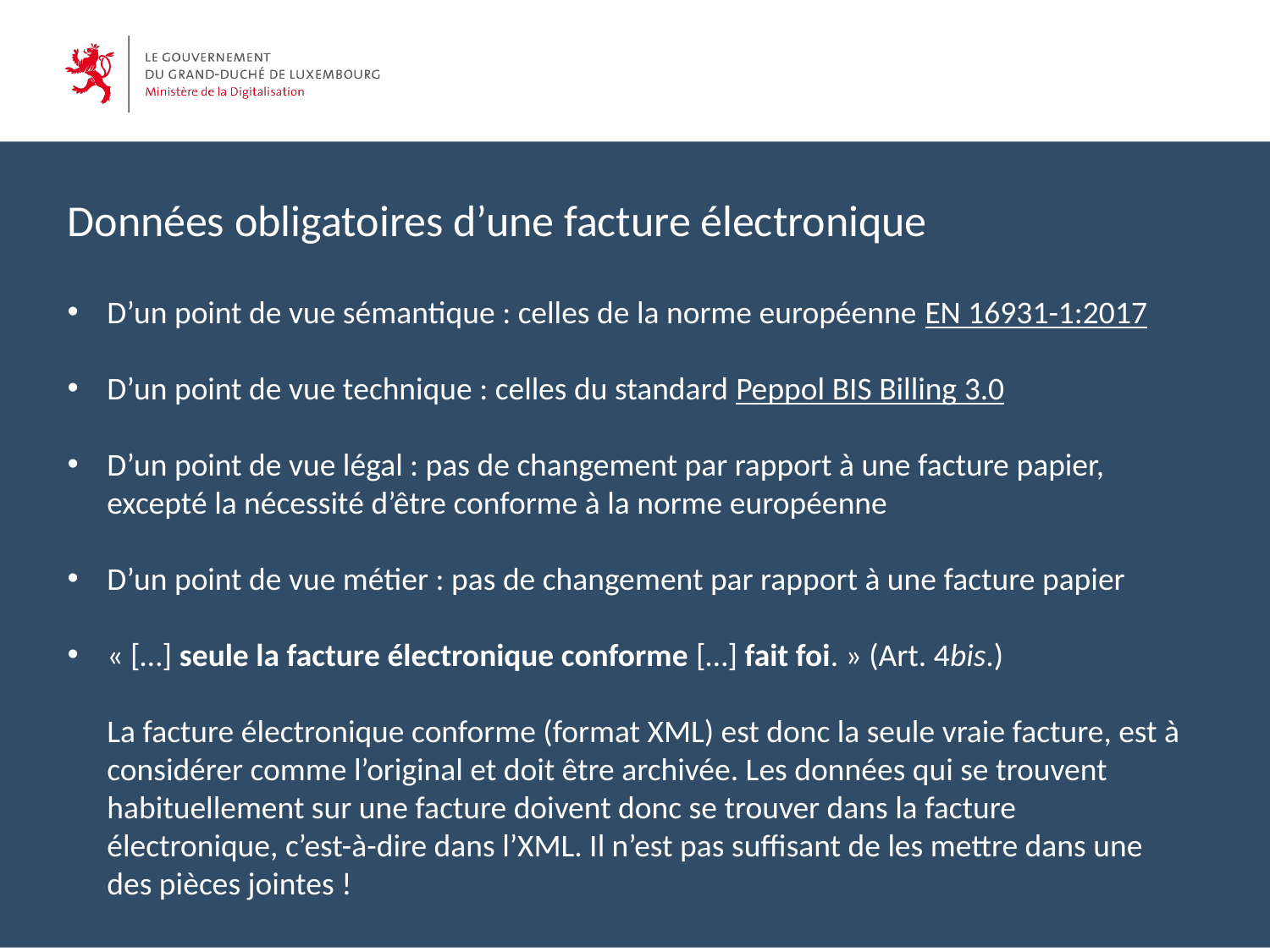

Données obligatoires d’une facture électronique
D’un point de vue sémantique : celles de la norme européenne EN 16931-1:2017

D’un point de vue technique : celles du standard Peppol BIS Billing 3.0

D’un point de vue légal : pas de changement par rapport à une facture papier, excepté la nécessité d’être conforme à la norme européenne

D’un point de vue métier : pas de changement par rapport à une facture papier

« […] seule la facture électronique conforme […] fait foi. » (Art. 4bis.)
La facture électronique conforme (format XML) est donc la seule vraie facture, est à considérer comme l’original et doit être archivée. Les données qui se trouvent habituellement sur une facture doivent donc se trouver dans la facture électronique, c’est-à-dire dans l’XML. Il n’est pas suffisant de les mettre dans une des pièces jointes !